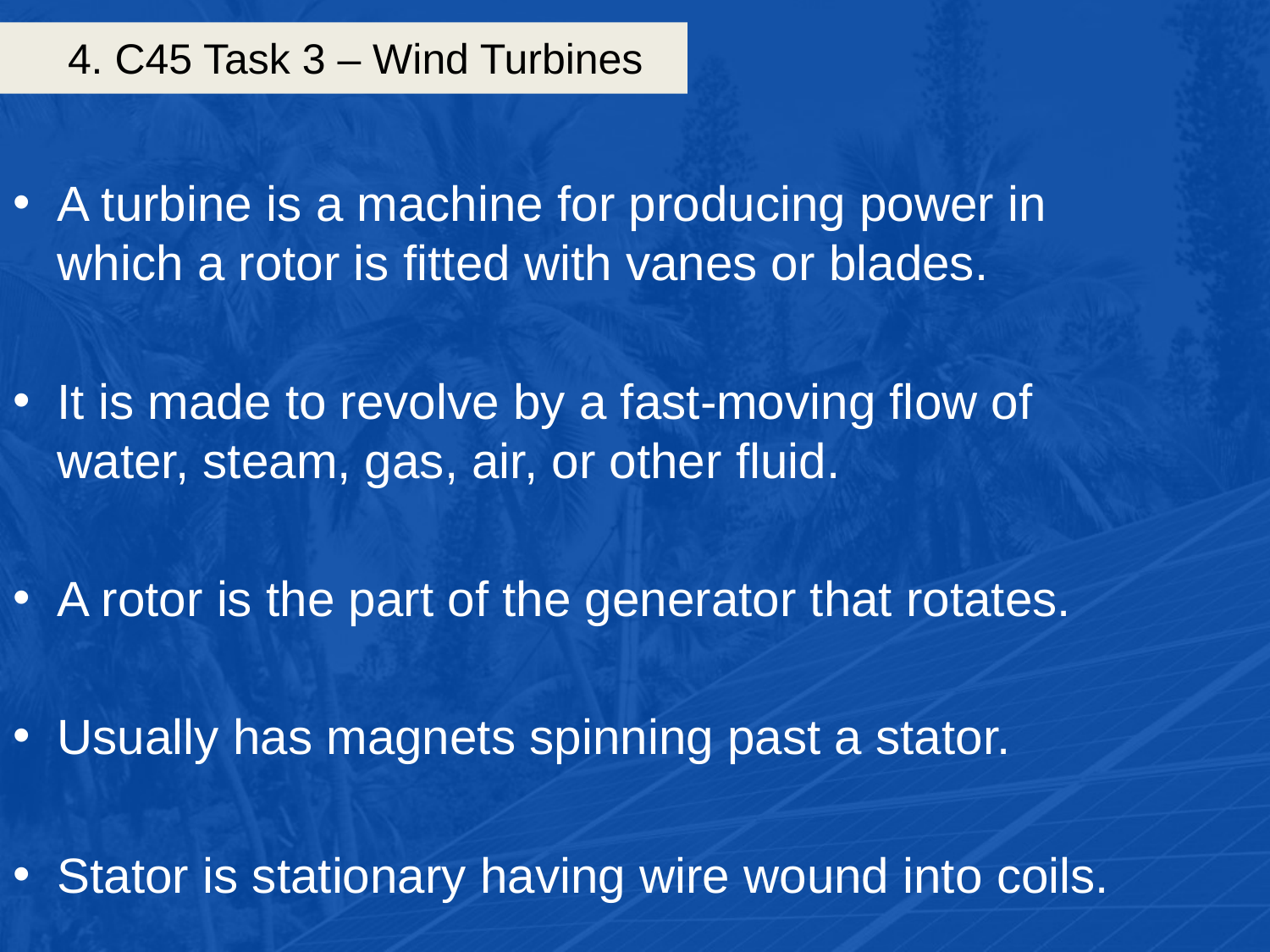

# 4. C45 Task 3 – Wind Turbines
A turbine is a machine for producing power in which a rotor is fitted with vanes or blades.

It is made to revolve by a fast-moving flow of water, steam, gas, air, or other fluid.

A rotor is the part of the generator that rotates.

Usually has magnets spinning past a stator.

Stator is stationary having wire wound into coils.